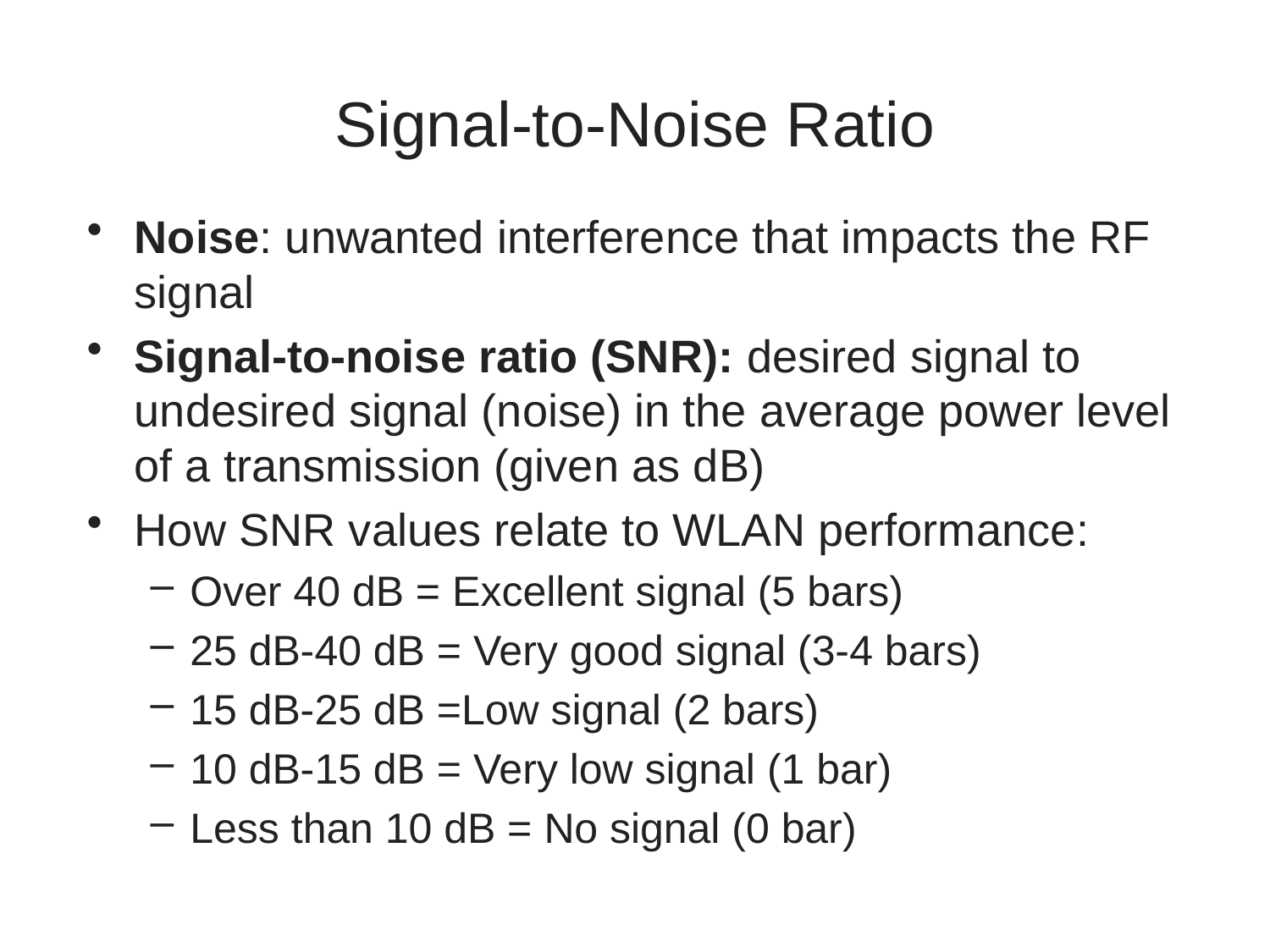

# Signal-to-Noise Ratio
Noise: unwanted interference that impacts the RF signal
Signal-to-noise ratio (SNR): desired signal to undesired signal (noise) in the average power level of a transmission (given as dB)
How SNR values relate to WLAN performance:
Over 40 dB = Excellent signal (5 bars)
25 dB-40 dB = Very good signal (3-4 bars)
15 dB-25 dB =Low signal (2 bars)
10 dB-15 dB = Very low signal (1 bar)
Less than 10 dB = No signal (0 bar)
26